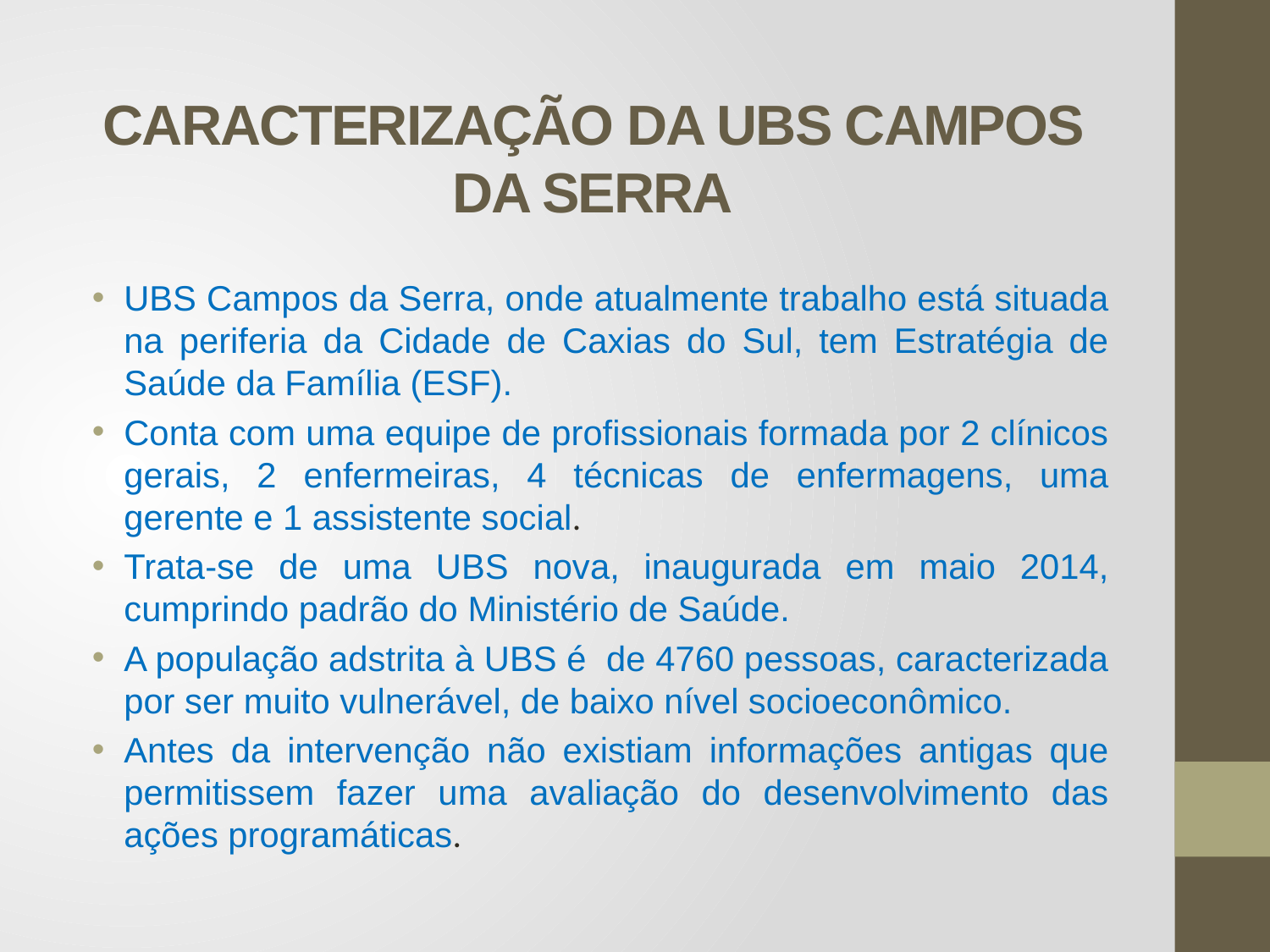

# CARACTERIZAÇÃO DA UBS CAMPOS DA SERRA
UBS Campos da Serra, onde atualmente trabalho está situada na periferia da Cidade de Caxias do Sul, tem Estratégia de Saúde da Família (ESF).
Conta com uma equipe de profissionais formada por 2 clínicos gerais, 2 enfermeiras, 4 técnicas de enfermagens, uma gerente e 1 assistente social.
Trata-se de uma UBS nova, inaugurada em maio 2014, cumprindo padrão do Ministério de Saúde.
A população adstrita à UBS é  de 4760 pessoas, caracterizada por ser muito vulnerável, de baixo nível socioeconômico.
Antes da intervenção não existiam informações antigas que permitissem fazer uma avaliação do desenvolvimento das ações programáticas.